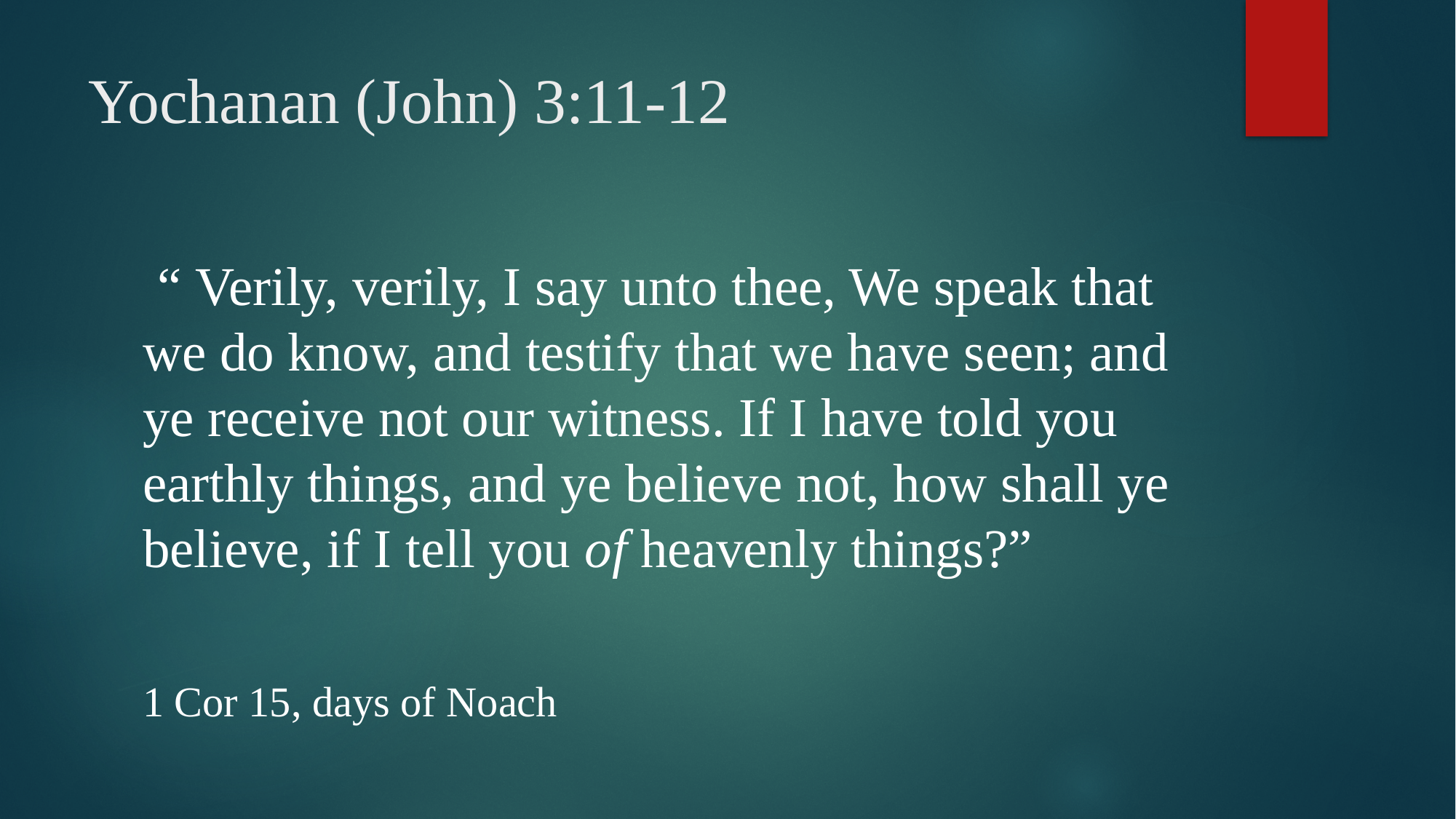

# Yochanan (John) 3:11-12
 “ Verily, verily, I say unto thee, We speak that we do know, and testify that we have seen; and ye receive not our witness. If I have told you earthly things, and ye believe not, how shall ye believe, if I tell you of heavenly things?”

1 Cor 15, days of Noach